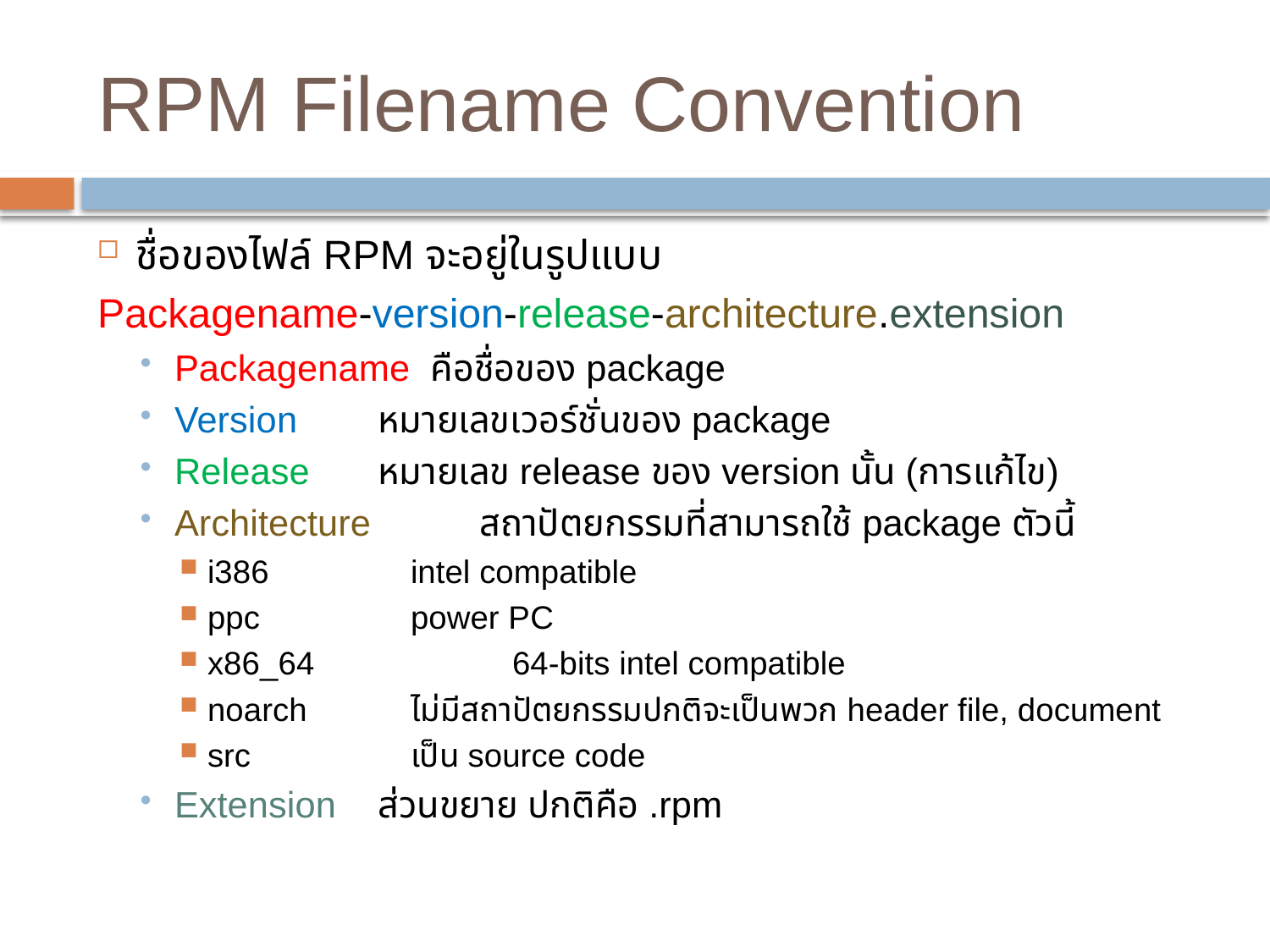

# RPM Filename Convention
ชื่อของไฟล์ RPM จะอยู่ในรูปแบบ
Packagename-version-release-architecture.extension
Packagename  คือชื่อของ package
Version 		หมายเลขเวอร์ชั่นของ package
Release		หมายเลข release ของ version นั้น (การแก้ไข)
Architecture 	สถาปัตยกรรมที่สามารถใช้ package ตัวนี้
i386		intel compatible
ppc		power PC
x86_64		64-bits intel compatible
noarch		ไม่มีสถาปัตยกรรมปกติจะเป็นพวก header file, document
src		เป็น source code
Extension	ส่วนขยาย ปกติคือ .rpm